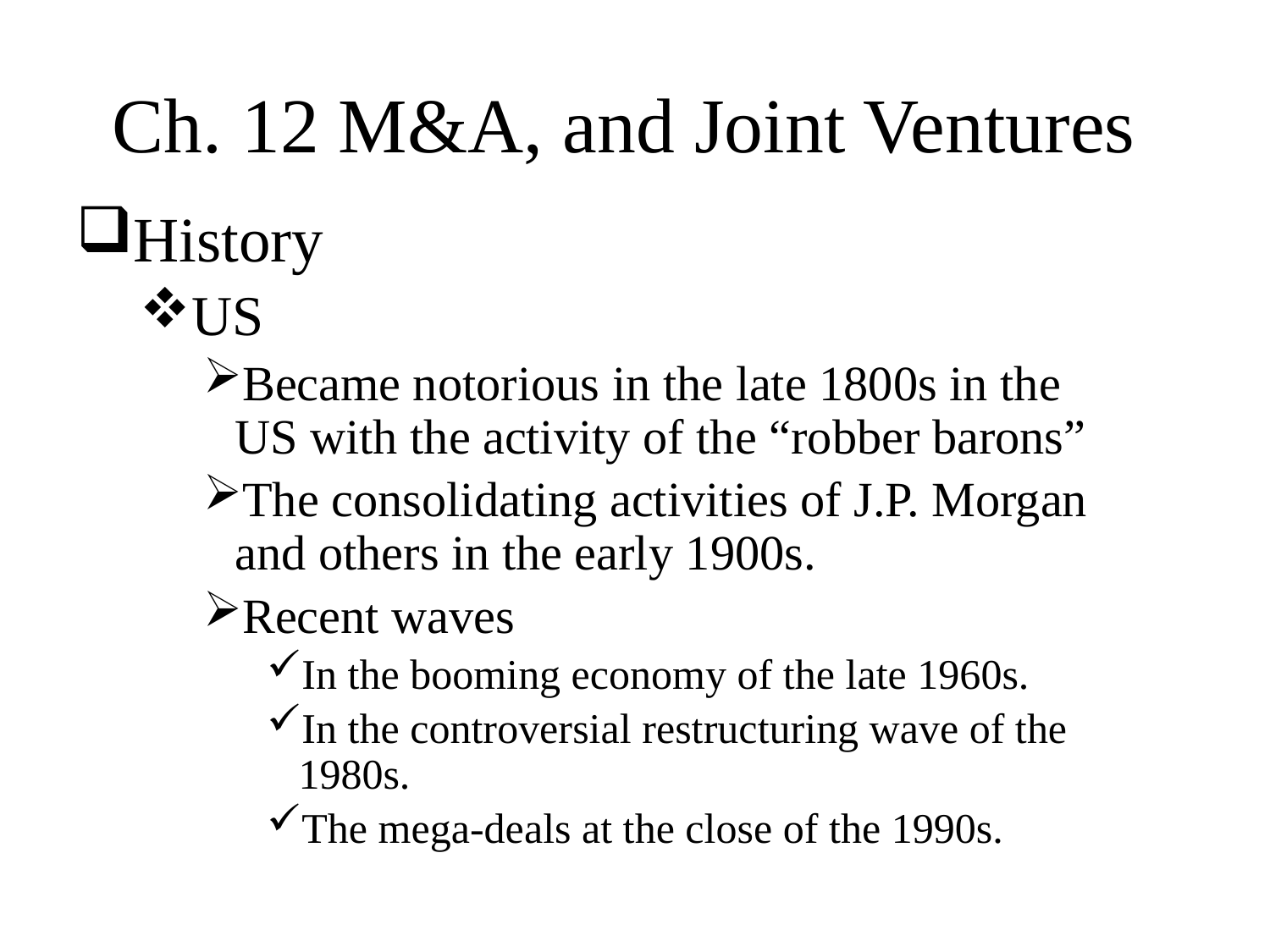

# Ch. 12 M&A, and Joint Ventures
History
US
Became notorious in the late 1800s in the US with the activity of the “robber barons”
The consolidating activities of J.P. Morgan and others in the early 1900s.
Recent waves
In the booming economy of the late 1960s.
In the controversial restructuring wave of the 1980s.
The mega-deals at the close of the 1990s.